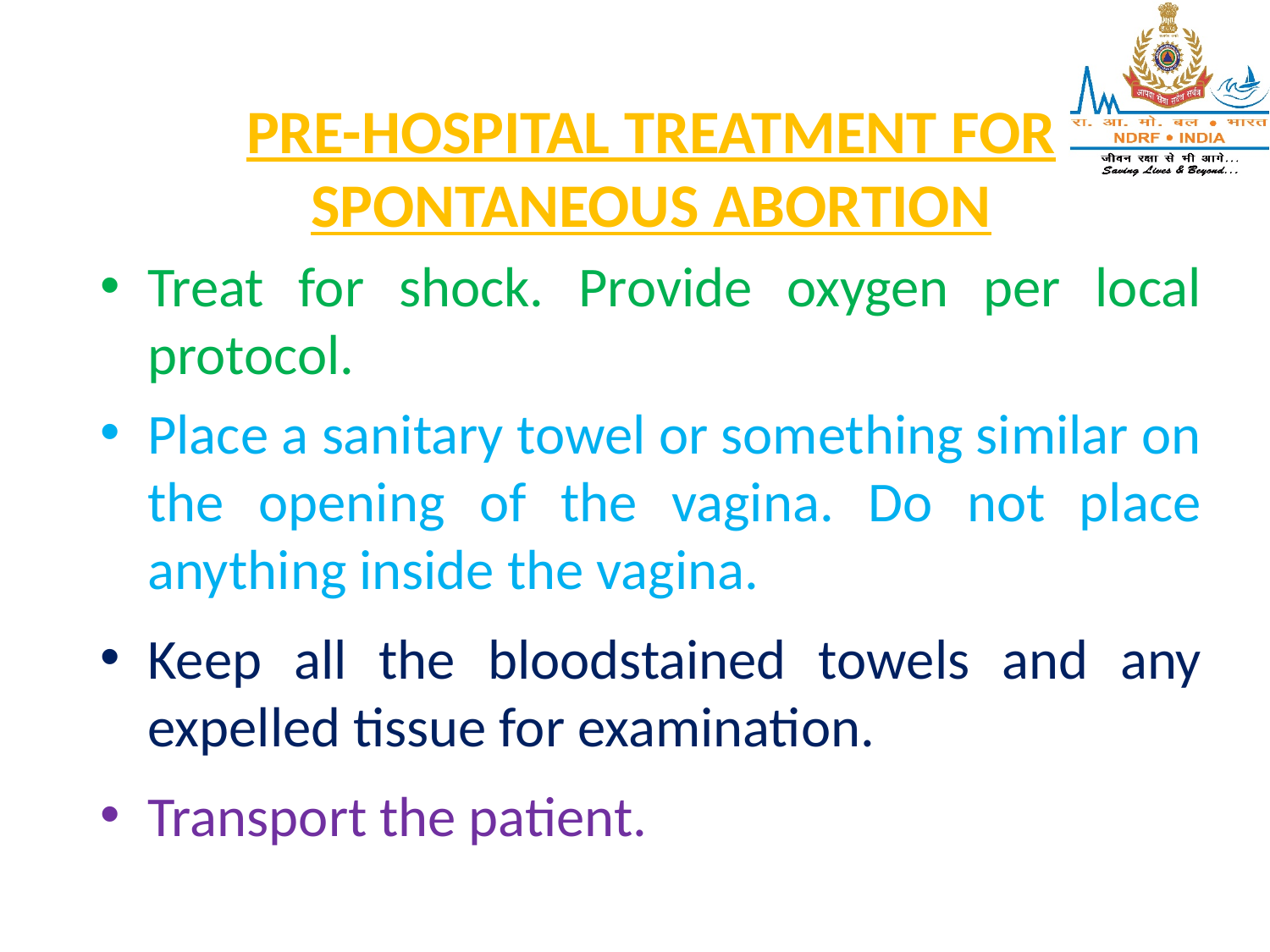

PRE-HOSPITAL TREATMENT FOR SPONTANEOUS ABORTION
Treat for shock. Provide oxygen per local protocol.
Place a sanitary towel or something similar on the opening of the vagina. Do not place anything inside the vagina.
Keep all the bloodstained towels and any expelled tissue for examination.
Transport the patient.